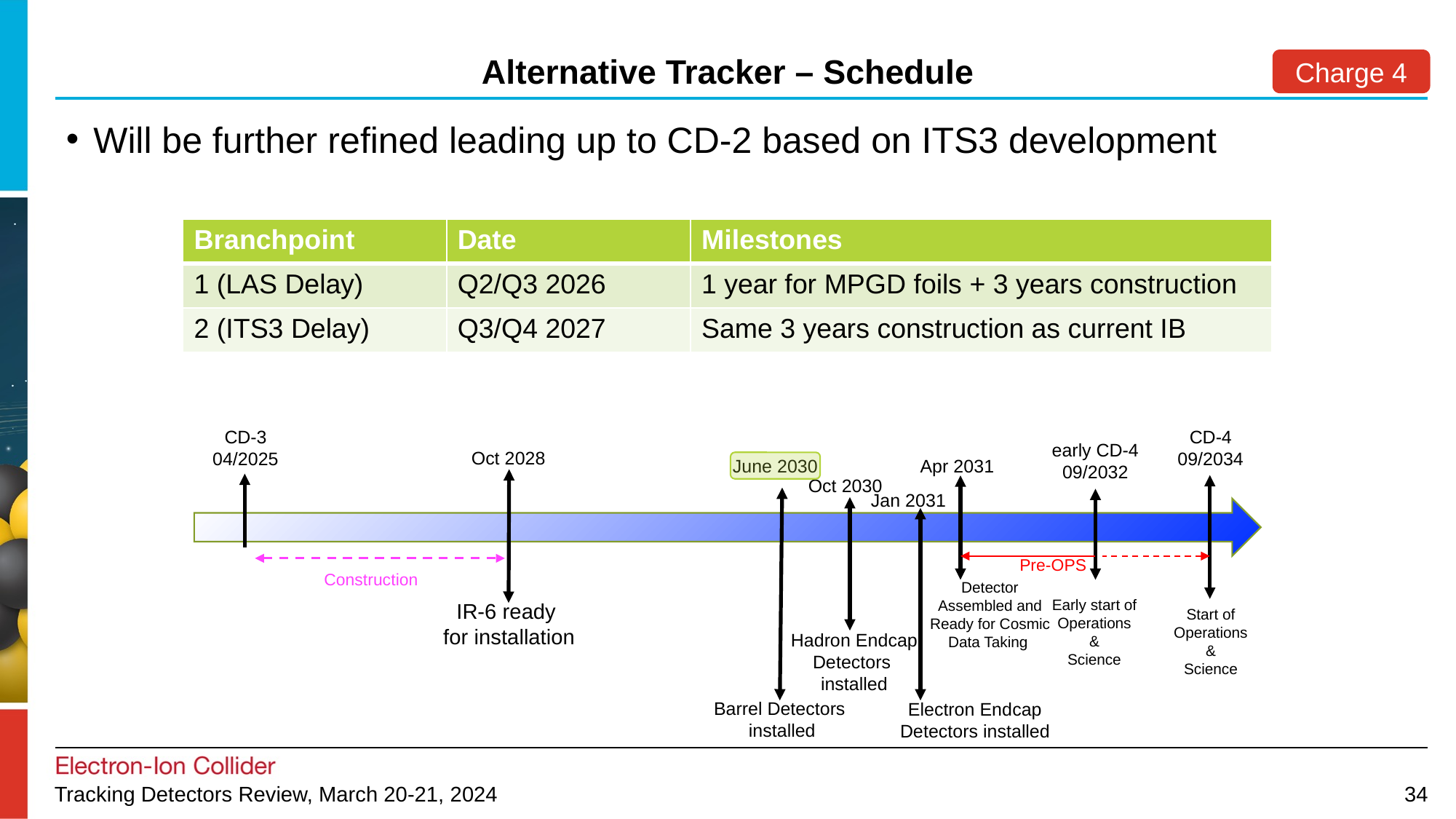

Charge 4
Alternative Tracker – Schedule
Will be further refined leading up to CD-2 based on ITS3 development

| Branchpoint | Date | Milestones |
| --- | --- | --- |
| 1 (LAS Delay) | Q2/Q3 2026 | 1 year for MPGD foils + 3 years construction |
| 2 (ITS3 Delay) | Q3/Q4 2027 | Same 3 years construction as current IB |
CD-3
04/2025
CD-4
09/2034
early CD-4
09/2032
Oct 2028
June 2030
Apr 2031
Oct 2030
Jan 2031

Pre-OPS
Construction
Detector Assembled and Ready for Cosmic Data Taking
Early start of
Operations
&
Science
IR-6 ready
for installation
Start of
Operations
&
Science
Hadron Endcap
Detectors
installed
Barrel Detectors
installed
Electron Endcap Detectors installed